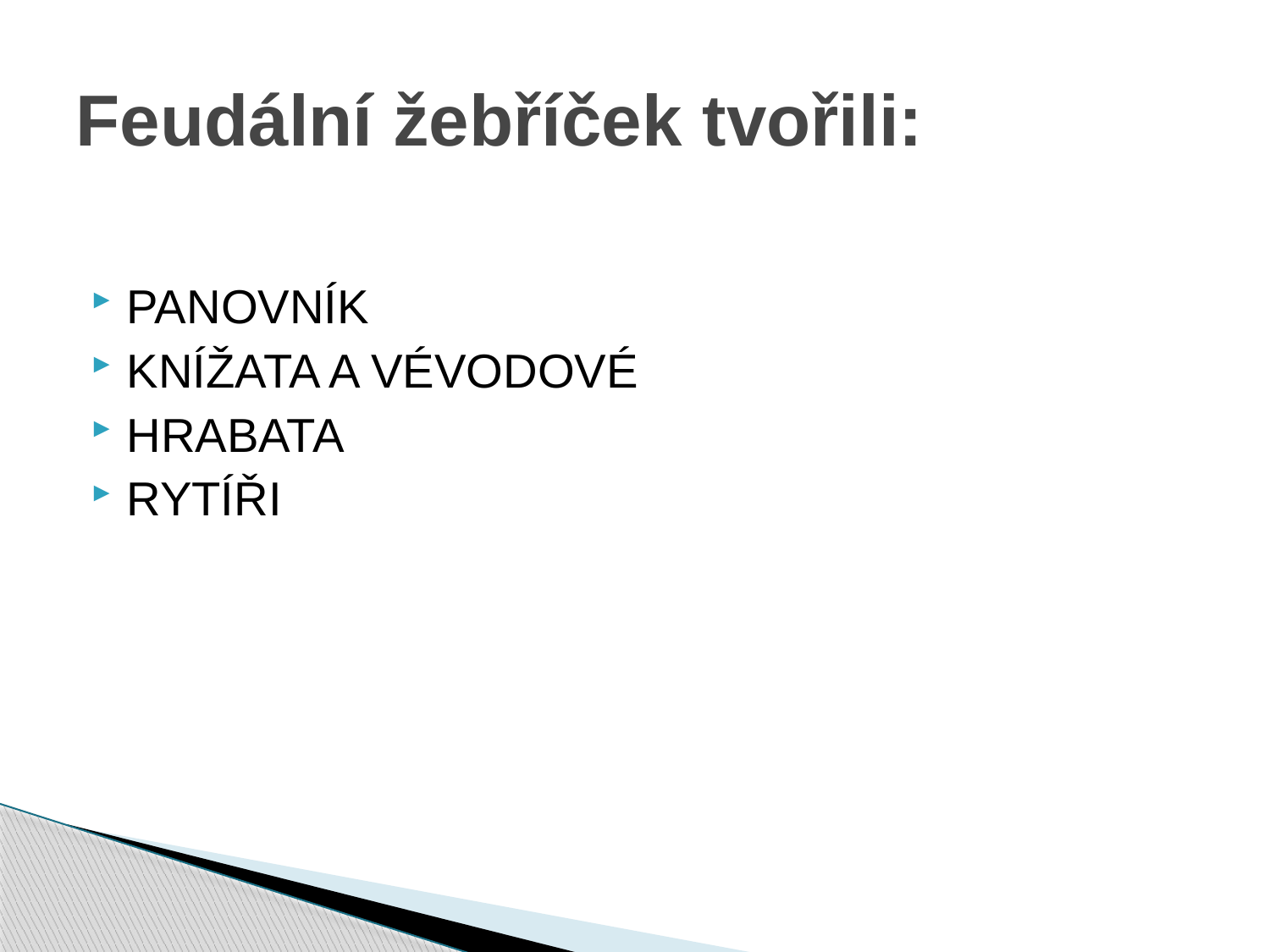

# Feudální žebříček tvořili:

PANOVNÍK
KNÍŽATA A VÉVODOVÉ
HRABATA
RYTÍŘI